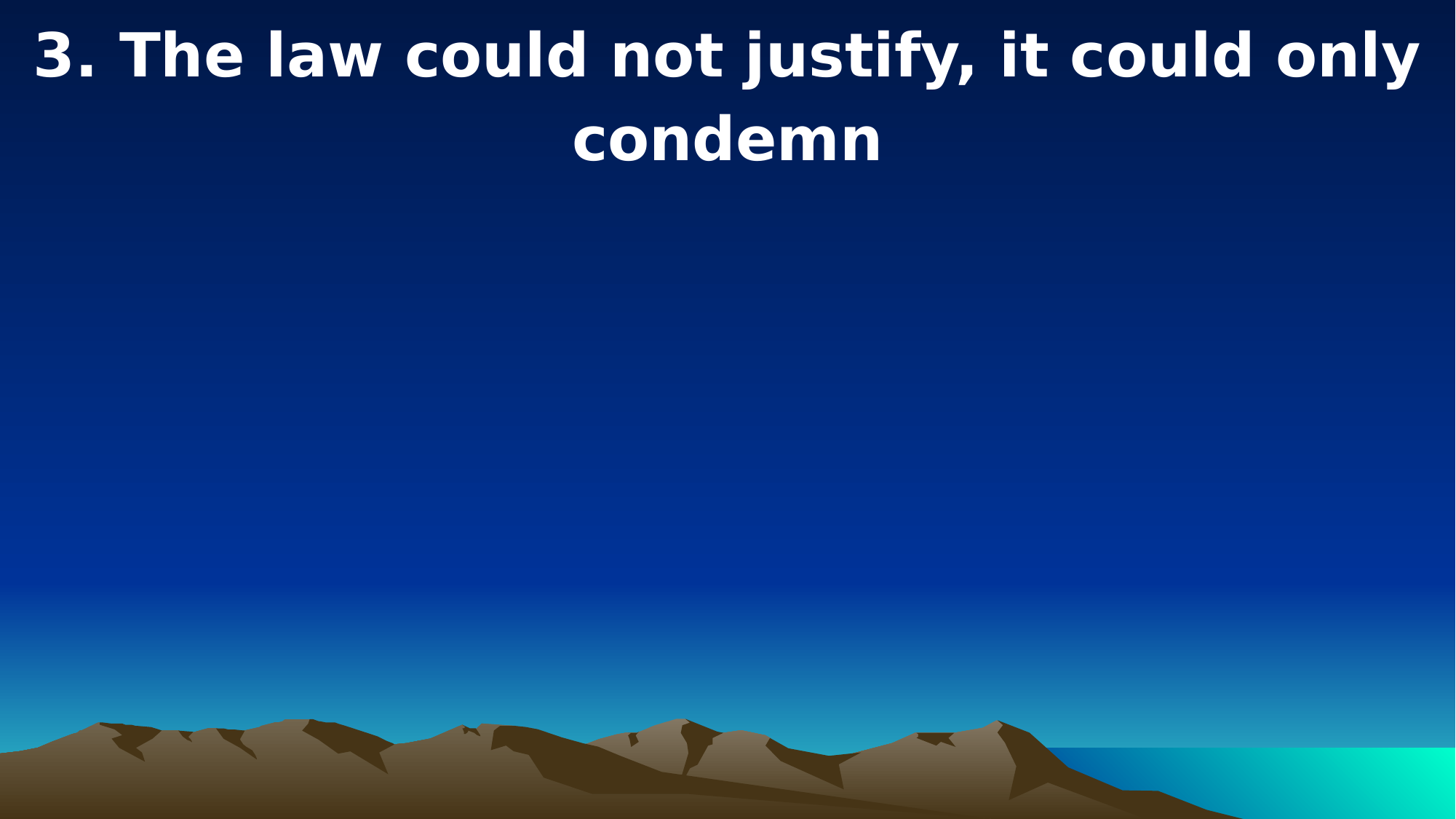

3. The law could not justify, it could only condemn